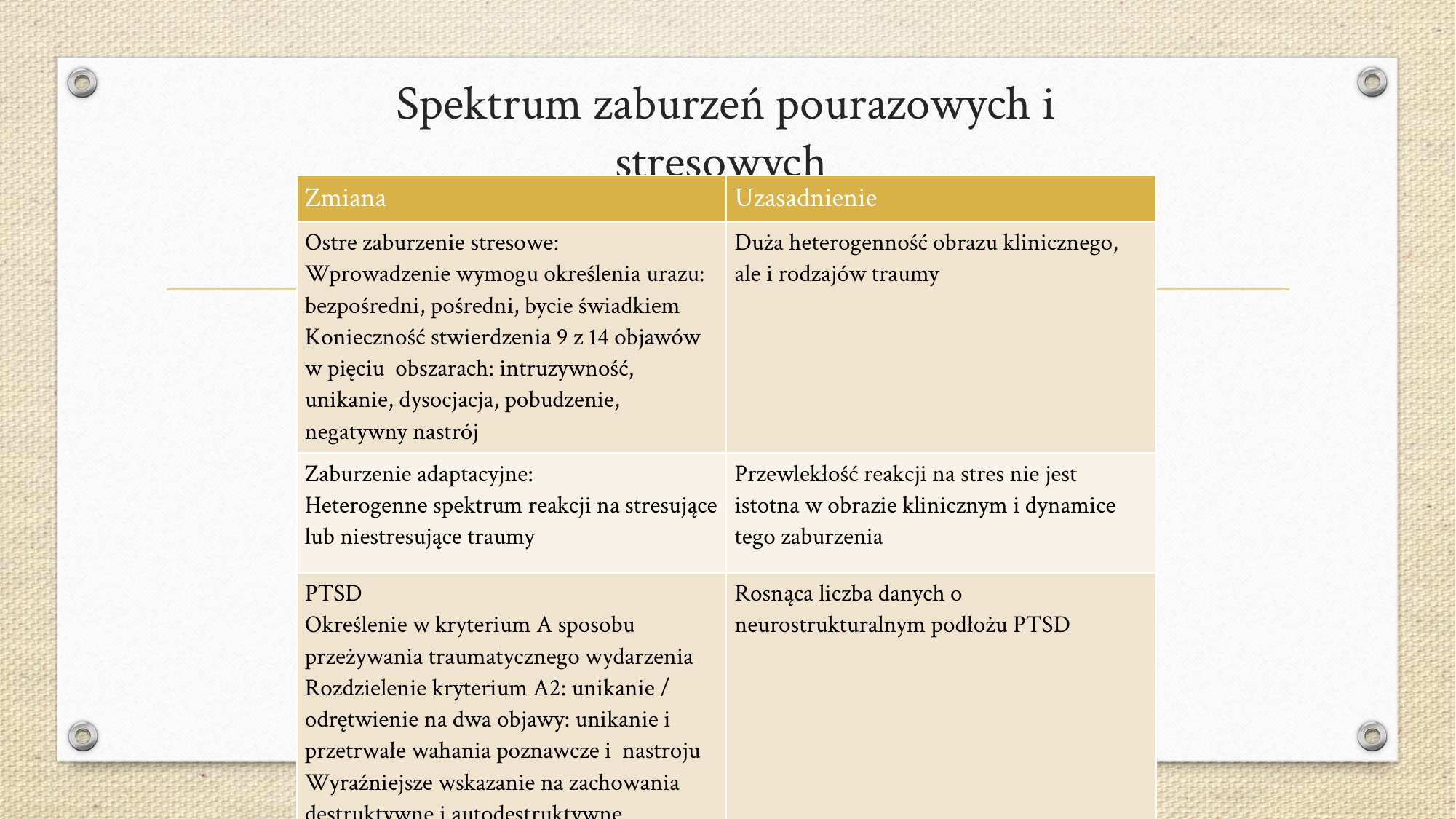

# Spektrum zaburzeń pourazowych i stresowych
| Zmiana | Uzasadnienie |
| --- | --- |
| Ostre zaburzenie stresowe: Wprowadzenie wymogu określenia urazu: bezpośredni, pośredni, bycie świadkiem Konieczność stwierdzenia 9 z 14 objawów w pięciu obszarach: intruzywność, unikanie, dysocjacja, pobudzenie, negatywny nastrój | Duża heterogenność obrazu klinicznego, ale i rodzajów traumy |
| Zaburzenie adaptacyjne: Heterogenne spektrum reakcji na stresujące lub niestresujące traumy | Przewlekłość reakcji na stres nie jest istotna w obrazie klinicznym i dynamice tego zaburzenia |
| PTSD Określenie w kryterium A sposobu przeżywania traumatycznego wydarzenia Rozdzielenie kryterium A2: unikanie / odrętwienie na dwa objawy: unikanie i przetrwałe wahania poznawcze i nastroju Wyraźniejsze wskazanie na zachowania destruktywne i autodestruktywne | Rosnąca liczba danych o neurostrukturalnym podłożu PTSD |